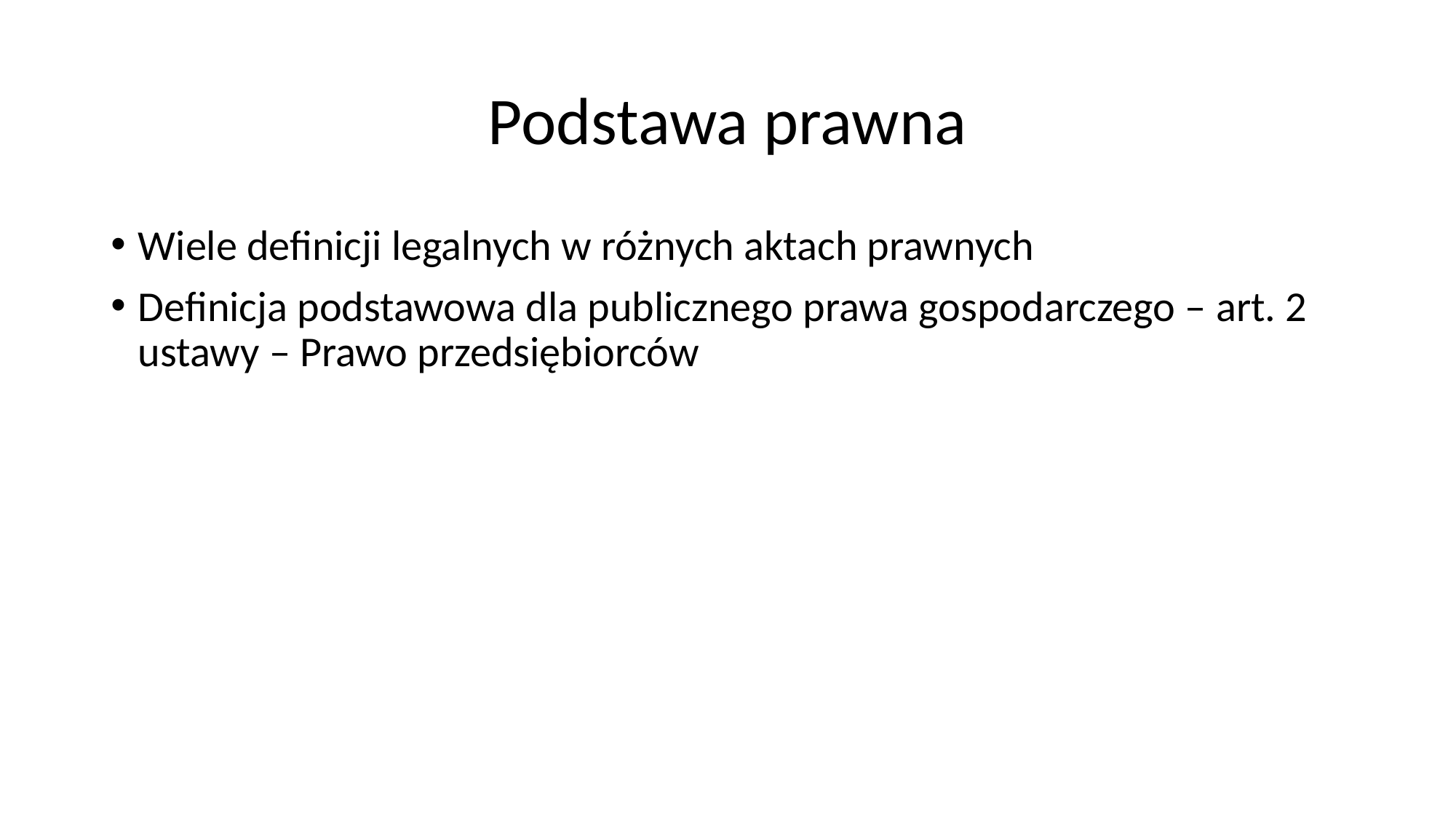

# Podstawa prawna
Wiele definicji legalnych w różnych aktach prawnych
Definicja podstawowa dla publicznego prawa gospodarczego – art. 2 ustawy – Prawo przedsiębiorców